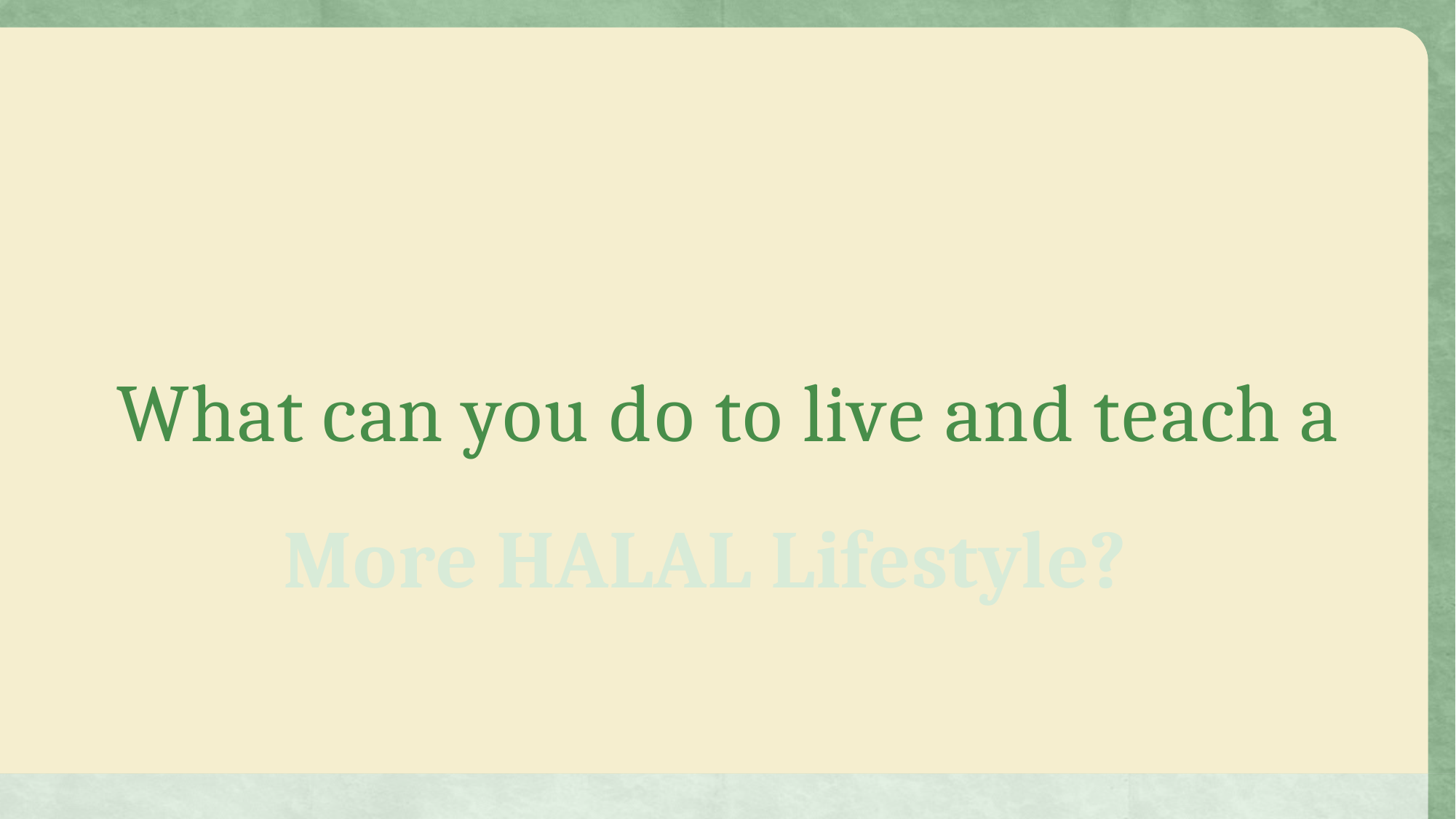

What can you do to live and teach a
More HALAL Lifestyle?